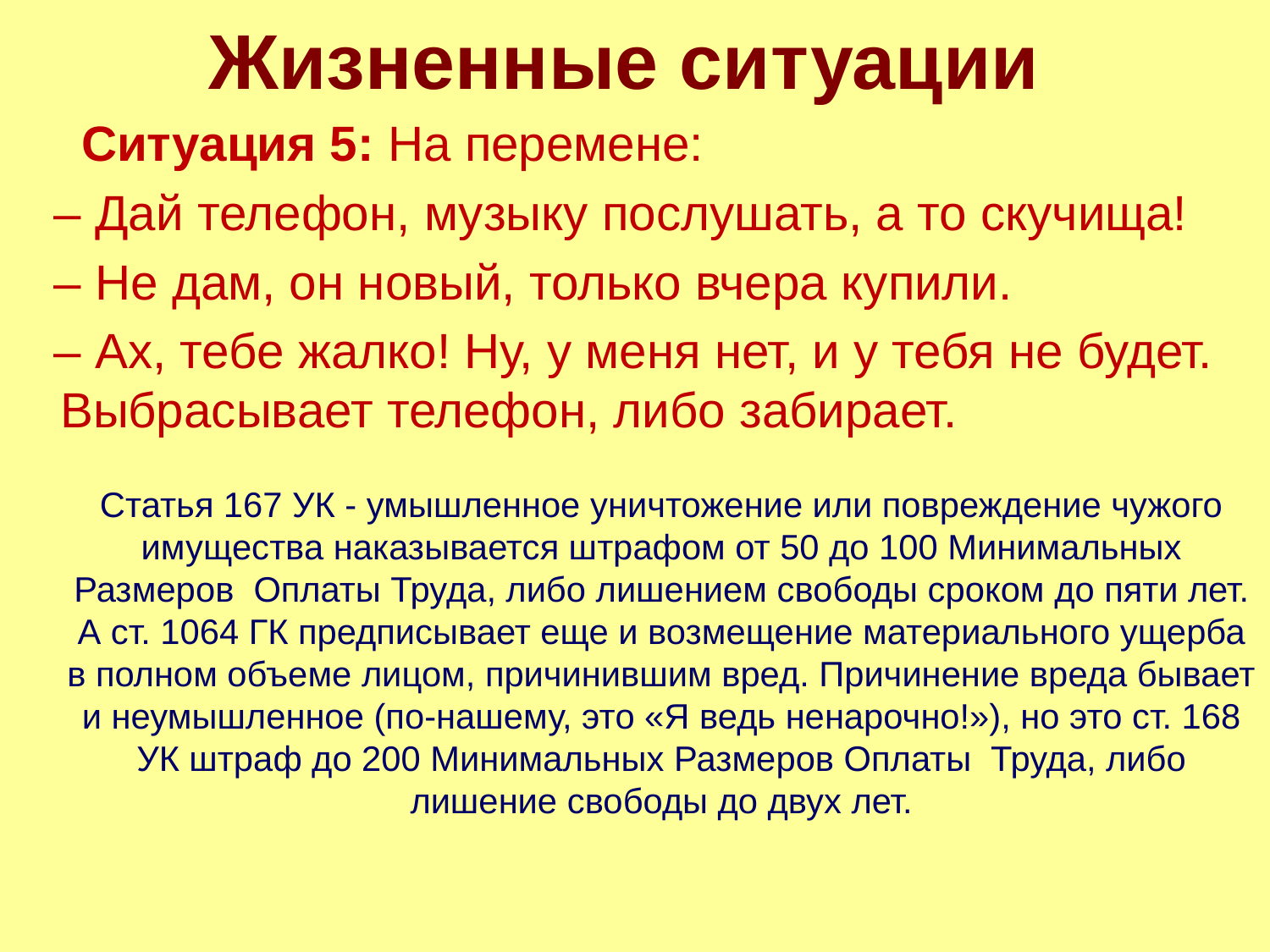

# Жизненные ситуации
     Ситуация 5: На перемене:
   – Дай телефон, музыку послушать, а то скучища!
   – Не дам, он новый, только вчера купили.
   – Ах, тебе жалко! Ну, у меня нет, и у тебя не будет. Выбрасывает телефон, либо забирает.

Статья 167 УК - умышленное уничтожение или повреждение чужого имущества наказывается штрафом от 50 до 100 Минимальных Размеров  Оплаты Труда, либо лишением свободы сроком до пяти лет.
А ст. 1064 ГК предписывает еще и возмещение материального ущерба в полном объеме лицом, причинившим вред. Причинение вреда бывает и неумышленное (по-нашему, это «Я ведь ненарочно!»), но это ст. 168 УК штраф до 200 Минимальных Размеров Оплаты  Труда, либо лишение свободы до двух лет.